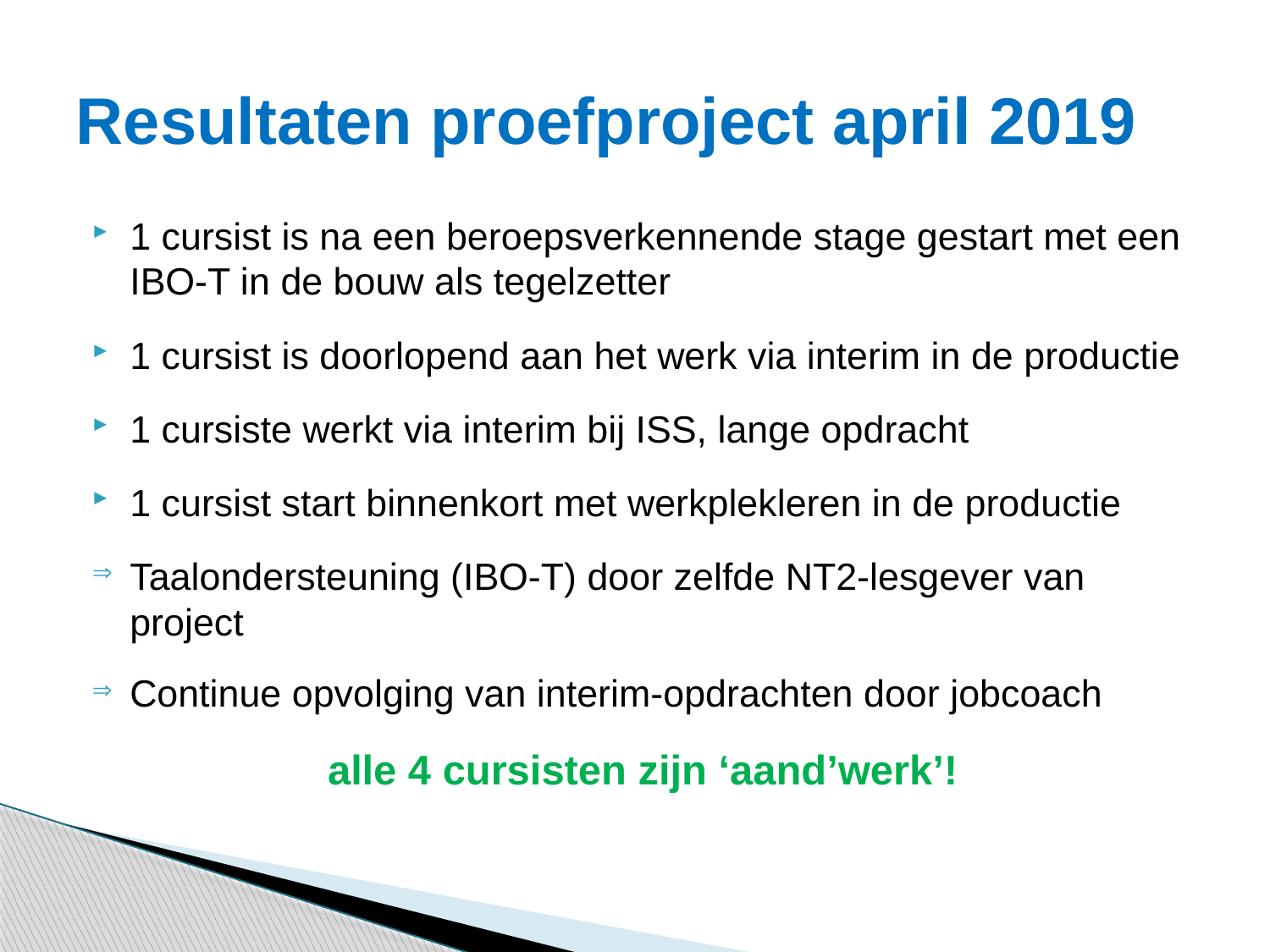

# Resultaten proefproject april 2019
1 cursist is na een beroepsverkennende stage gestart met een IBO-T in de bouw als tegelzetter

1 cursist is doorlopend aan het werk via interim in de productie

1 cursiste werkt via interim bij ISS, lange opdracht

1 cursist start binnenkort met werkplekleren in de productie

Taalondersteuning (IBO-T) door zelfde NT2-lesgever van project

Continue opvolging van interim-opdrachten door jobcoach

alle 4 cursisten zijn ‘aand’werk’!